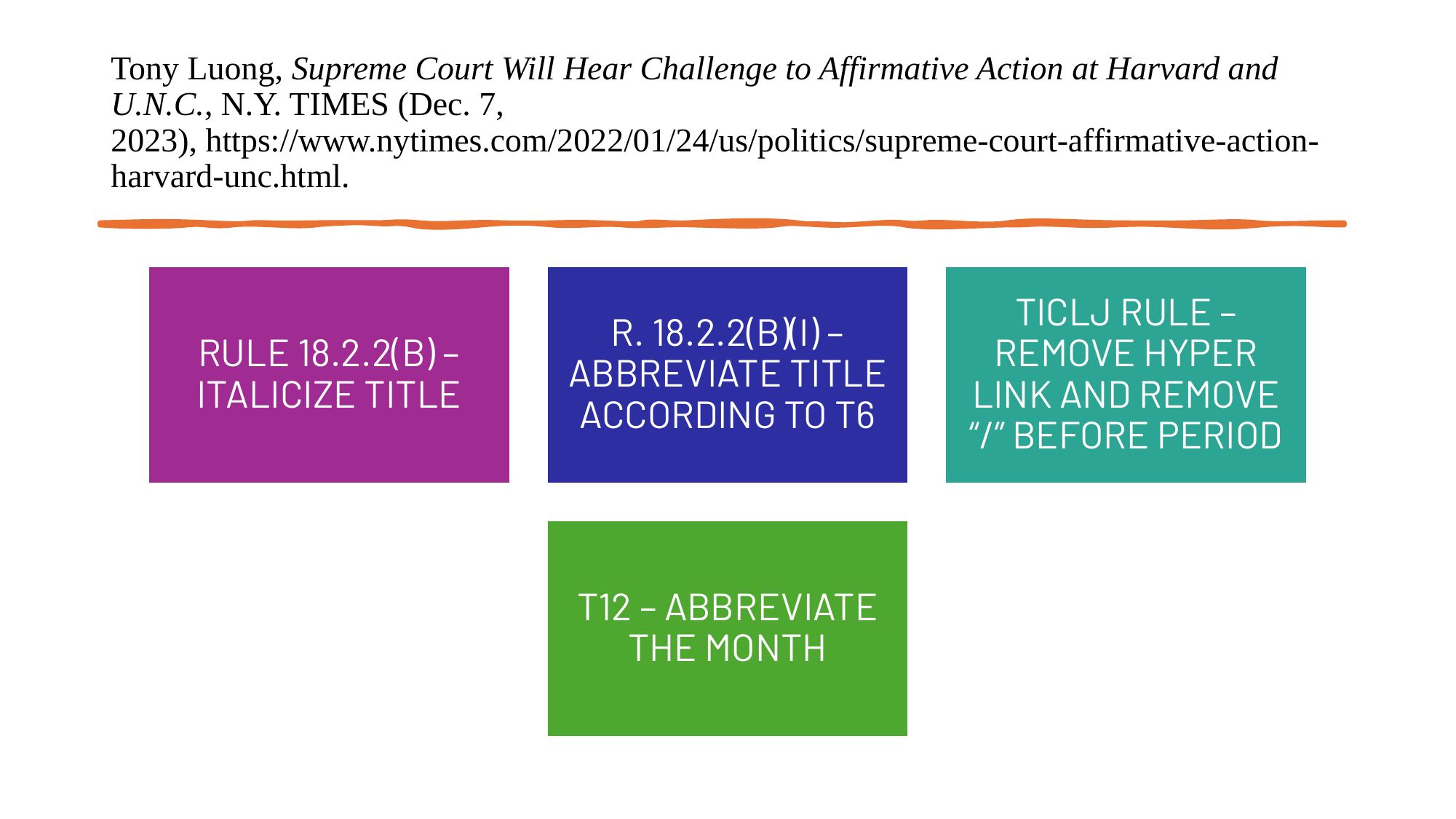

# Tony Luong, Supreme Court Will Hear Challenge to Affirmative Action at Harvard and U.N.C., N.Y. Times (Dec. 7, 2023), https://www.nytimes.com/2022/01/24/us/politics/supreme-court-affirmative-action-harvard-unc.html.

Rule 18.2.2(b) – italicize title
R. 18.2.2(b)(i) – abbreviate title according to T6
TICLJ Rule – remove hyper link and remove “/” before period
T12 – abbreviate the month